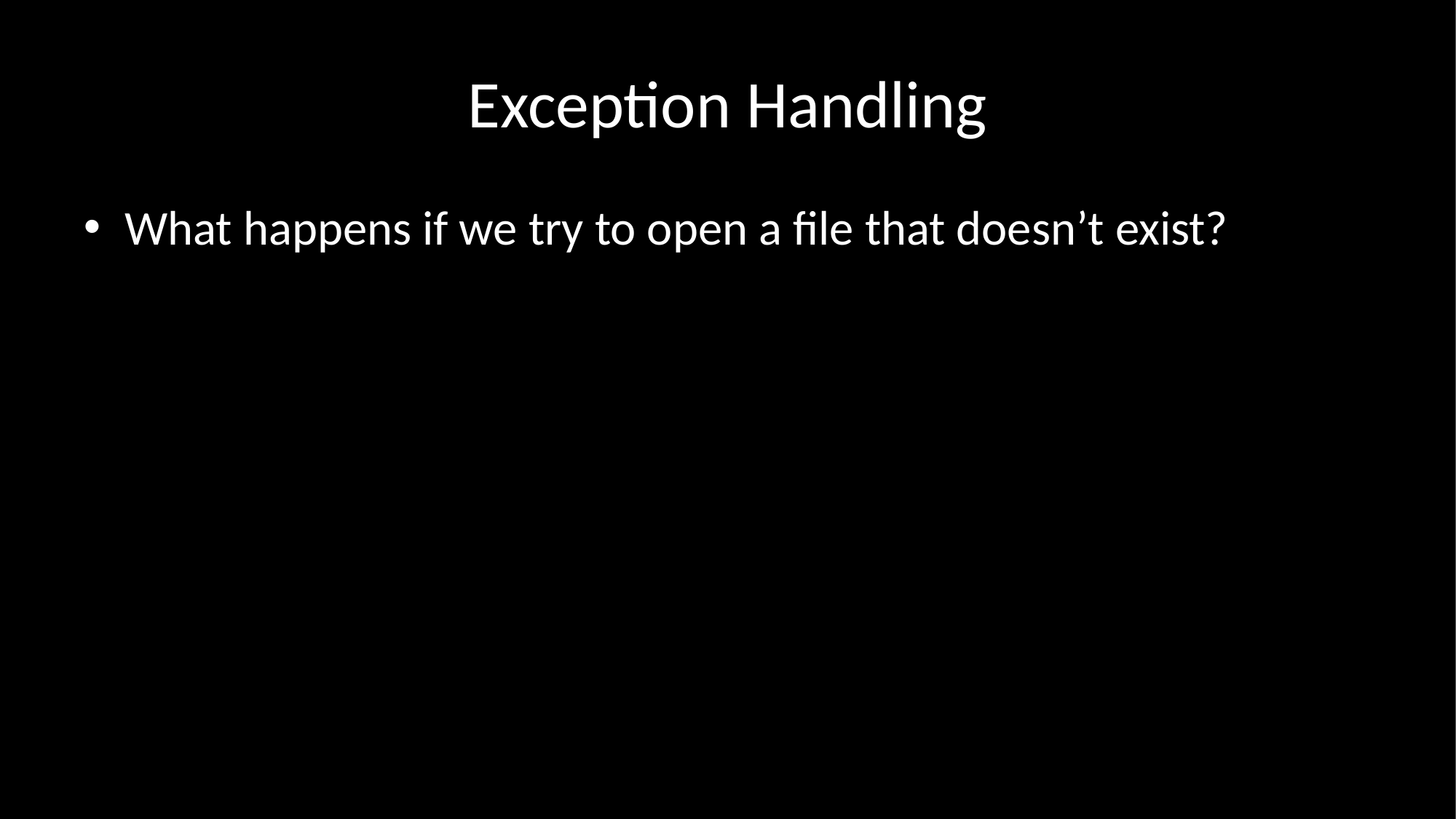

# Exception Handling
What happens if we try to open a file that doesn’t exist?